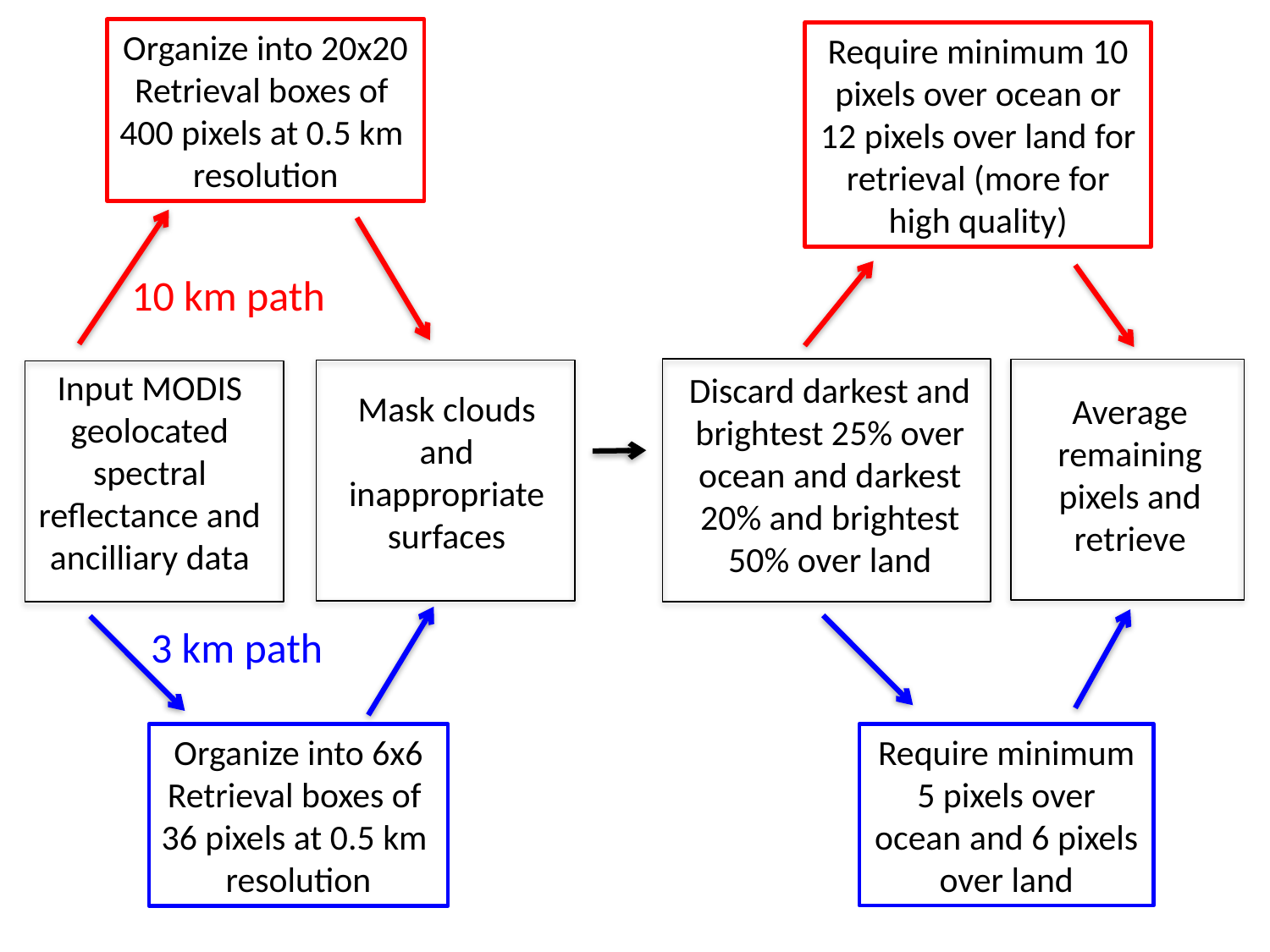

Organize into 20x20
Retrieval boxes of
400 pixels at 0.5 km
resolution
Require minimum 10 pixels over ocean or 12 pixels over land for retrieval (more for high quality)
10 km path
Input MODIS geolocated
spectral reflectance and
ancilliary data

Discard darkest and brightest 25% over ocean and darkest 20% and brightest 50% over land
Mask clouds and inappropriate surfaces
Average remaining pixels and retrieve
3 km path
Require minimum 5 pixels over ocean and 6 pixels over land
Organize into 6x6
Retrieval boxes of
36 pixels at 0.5 km
resolution